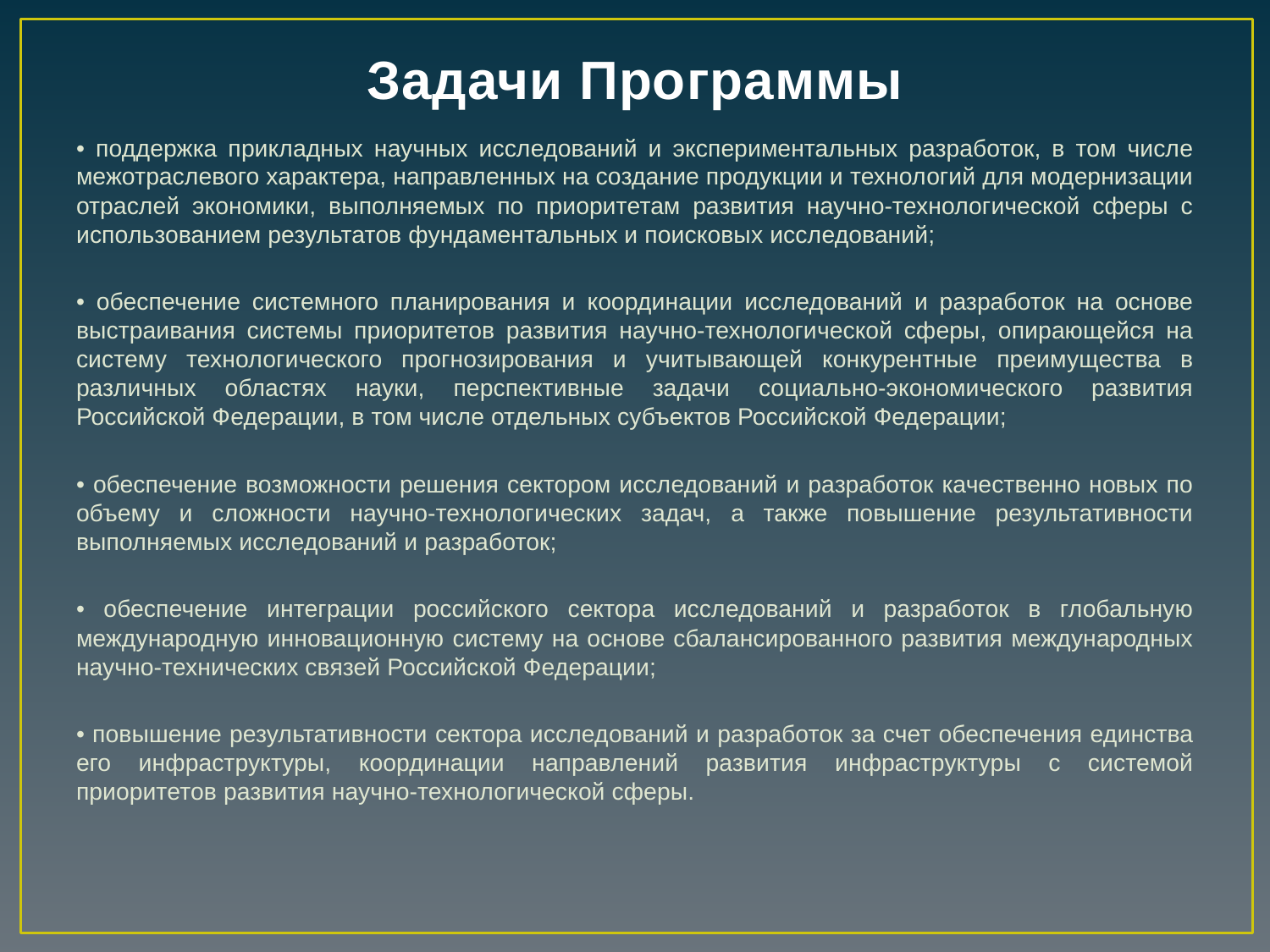

# Задачи Программы
• поддержка прикладных научных исследований и экспериментальных разработок, в том числе межотраслевого характера, направленных на создание продукции и технологий для модернизации отраслей экономики, выполняемых по приоритетам развития научно-технологической сферы с использованием результатов фундаментальных и поисковых исследований;

• обеспечение системного планирования и координации исследований и разработок на основе выстраивания системы приоритетов развития научно-технологической сферы, опирающейся на систему технологического прогнозирования и учитывающей конкурентные преимущества в различных областях науки, перспективные задачи социально-экономического развития Российской Федерации, в том числе отдельных субъектов Российской Федерации;

• обеспечение возможности решения сектором исследований и разработок качественно новых по объему и сложности научно-технологических задач, а также повышение результативности выполняемых исследований и разработок;

• обеспечение интеграции российского сектора исследований и разработок в глобальную международную инновационную систему на основе сбалансированного развития международных научно-технических связей Российской Федерации;

• повышение результативности сектора исследований и разработок за счет обеспечения единства его инфраструктуры, координации направлений развития инфраструктуры с системой приоритетов развития научно-технологической сферы.